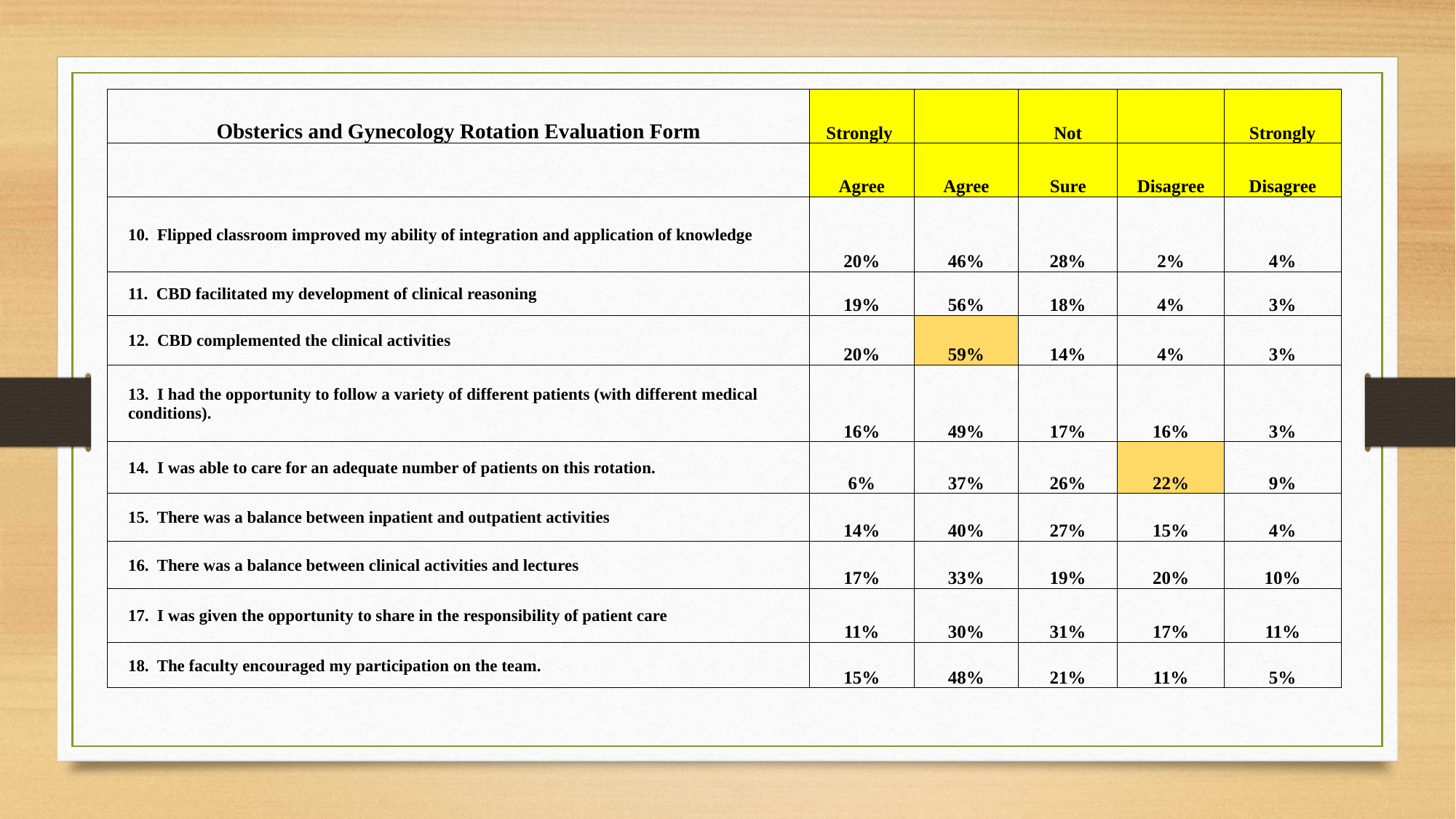

| Obsterics and Gynecology Rotation Evaluation Form | Strongly |  | Not |  | Strongly |
| --- | --- | --- | --- | --- | --- |
|  | Agree | Agree | Sure | Disagree | Disagree |
| 10.  Flipped classroom improved my ability of integration and application of knowledge | 20% | 46% | 28% | 2% | 4% |
| 11.  CBD facilitated my development of clinical reasoning | 19% | 56% | 18% | 4% | 3% |
| 12.  CBD complemented the clinical activities | 20% | 59% | 14% | 4% | 3% |
| 13.  I had the opportunity to follow a variety of different patients (with different medical conditions). | 16% | 49% | 17% | 16% | 3% |
| 14.  I was able to care for an adequate number of patients on this rotation. | 6% | 37% | 26% | 22% | 9% |
| 15.  There was a balance between inpatient and outpatient activities | 14% | 40% | 27% | 15% | 4% |
| 16.  There was a balance between clinical activities and lectures | 17% | 33% | 19% | 20% | 10% |
| 17.  I was given the opportunity to share in the responsibility of patient care | 11% | 30% | 31% | 17% | 11% |
| 18.  The faculty encouraged my participation on the team. | 15% | 48% | 21% | 11% | 5% |